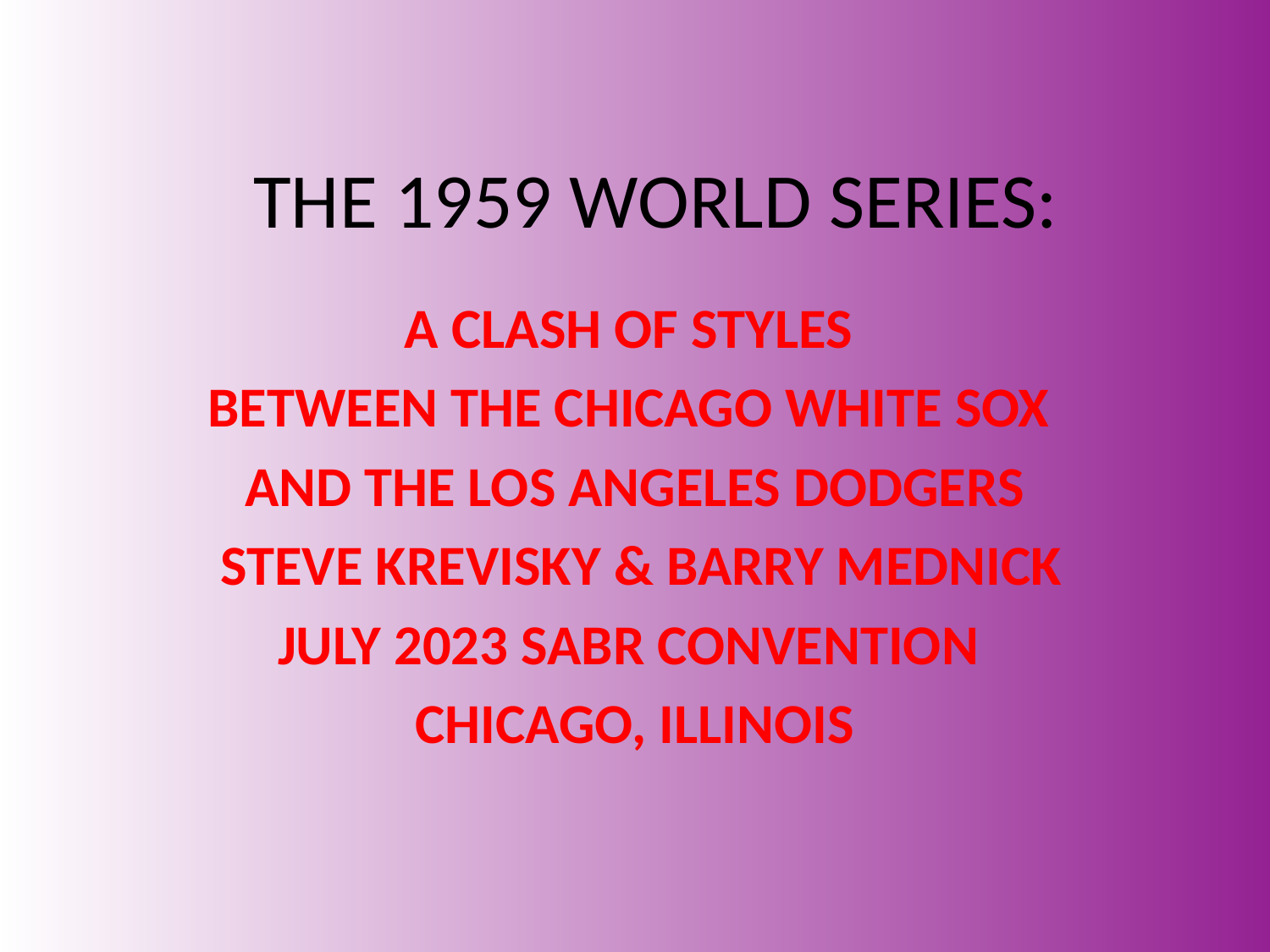

# THE 1959 WORLD SERIES:
A CLASH OF STYLES
BETWEEN THE CHICAGO WHITE SOX
AND THE LOS ANGELES DODGERS
 STEVE KREVISKY & BARRY MEDNICK
JULY 2023 SABR CONVENTION
CHICAGO, ILLINOIS